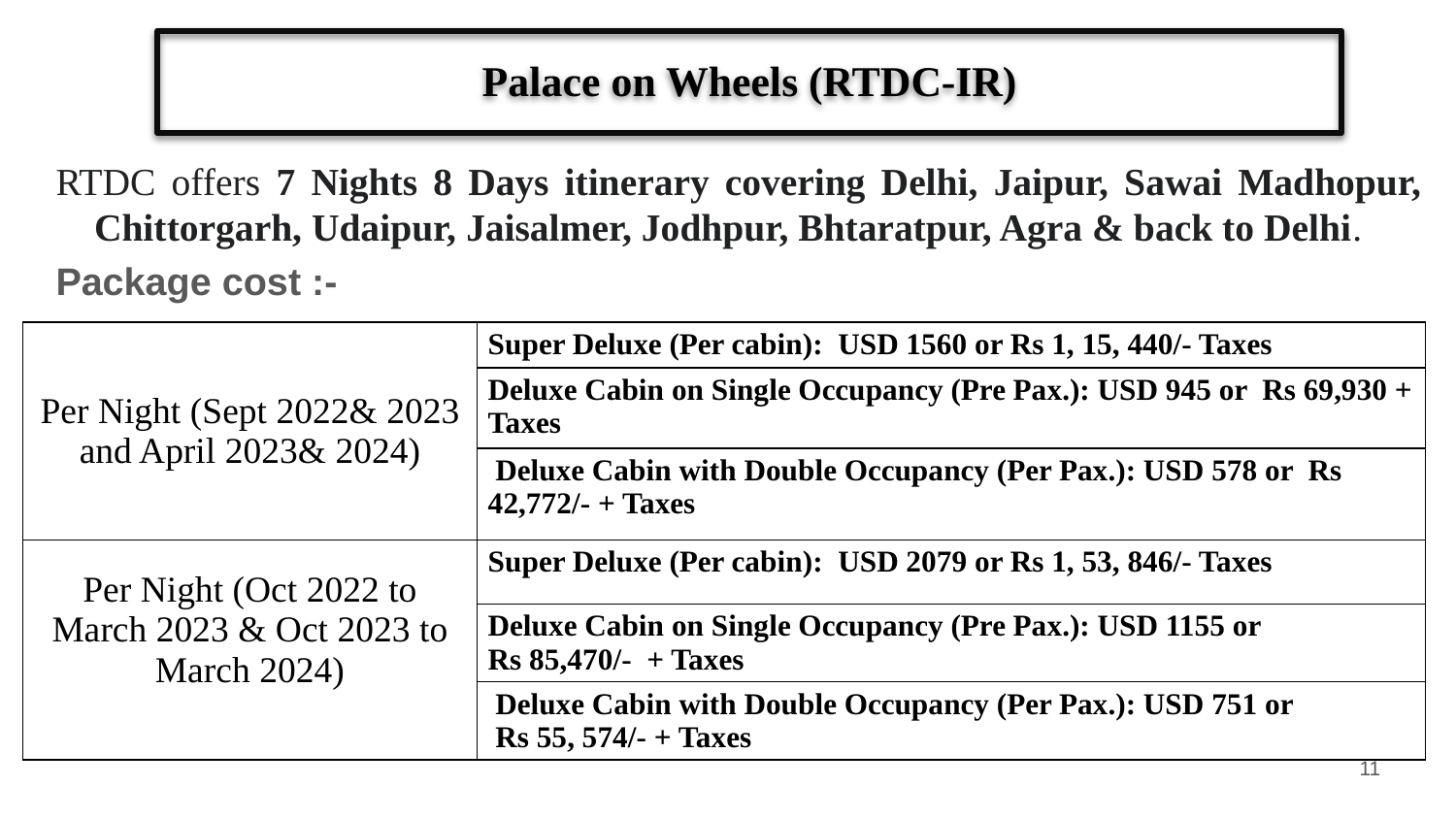

# Palace on Wheels (RTDC-IR)
RTDC offers 7 Nights 8 Days itinerary covering Delhi, Jaipur, Sawai Madhopur, Chittorgarh, Udaipur, Jaisalmer, Jodhpur, Bhtaratpur, Agra & back to Delhi.
Package cost :-

| Per Night (Sept 2022& 2023 and April 2023& 2024) | Super Deluxe (Per cabin): USD 1560 or Rs 1, 15, 440/- Taxes |
| --- | --- |
|  | Deluxe Cabin on Single Occupancy (Pre Pax.): USD 945 or Rs 69,930 + Taxes |
|  | Deluxe Cabin with Double Occupancy (Per Pax.): USD 578 or Rs 42,772/- + Taxes |
| Per Night (Oct 2022 to March 2023 & Oct 2023 to March 2024) | Super Deluxe (Per cabin): USD 2079 or Rs 1, 53, 846/- Taxes |
|  | Deluxe Cabin on Single Occupancy (Pre Pax.): USD 1155 or Rs 85,470/- + Taxes |
|  | Deluxe Cabin with Double Occupancy (Per Pax.): USD 751 or Rs 55, 574/- + Taxes |
11